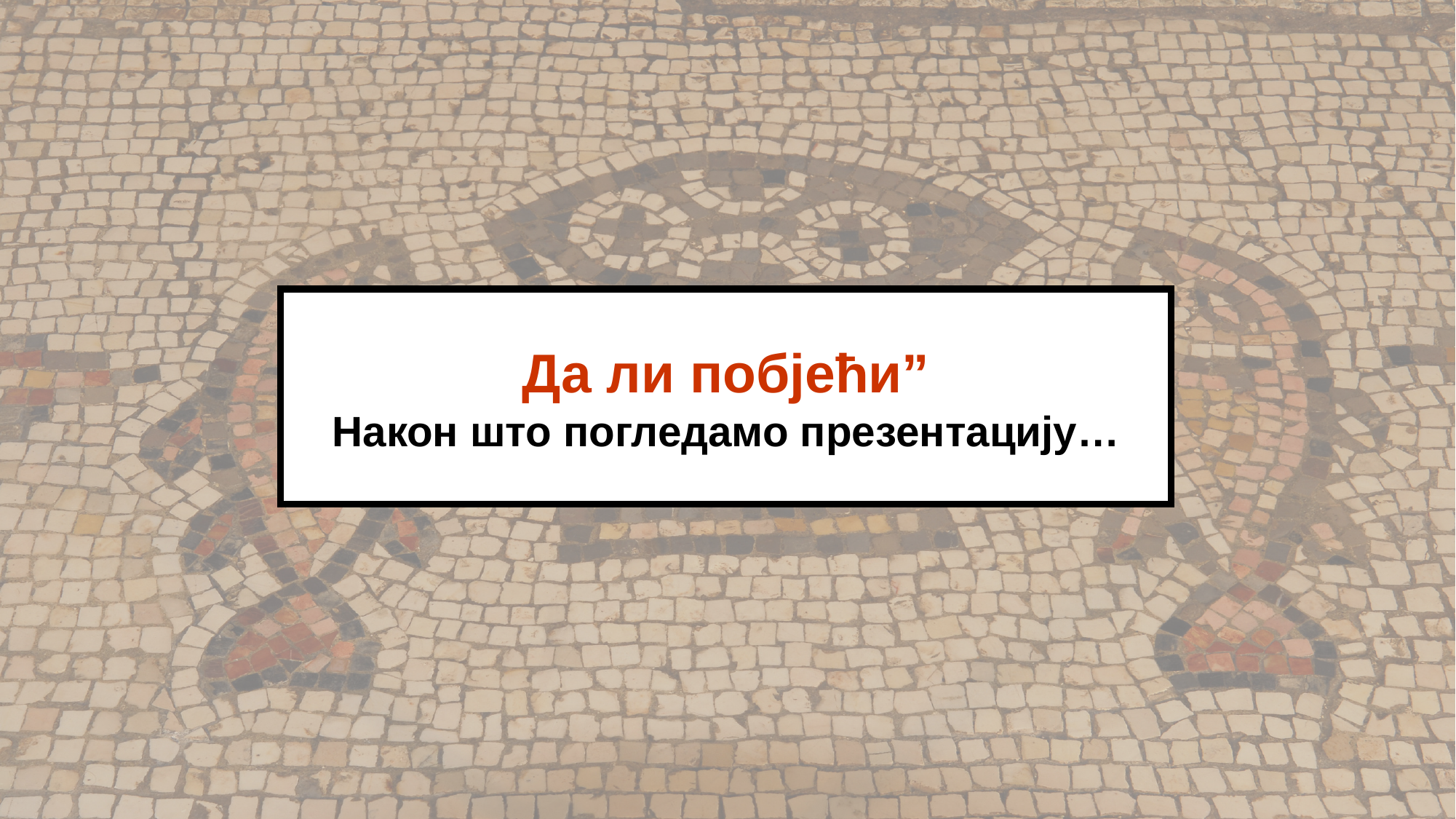

Да ли побjећи”
Након што погледамо презентацију…